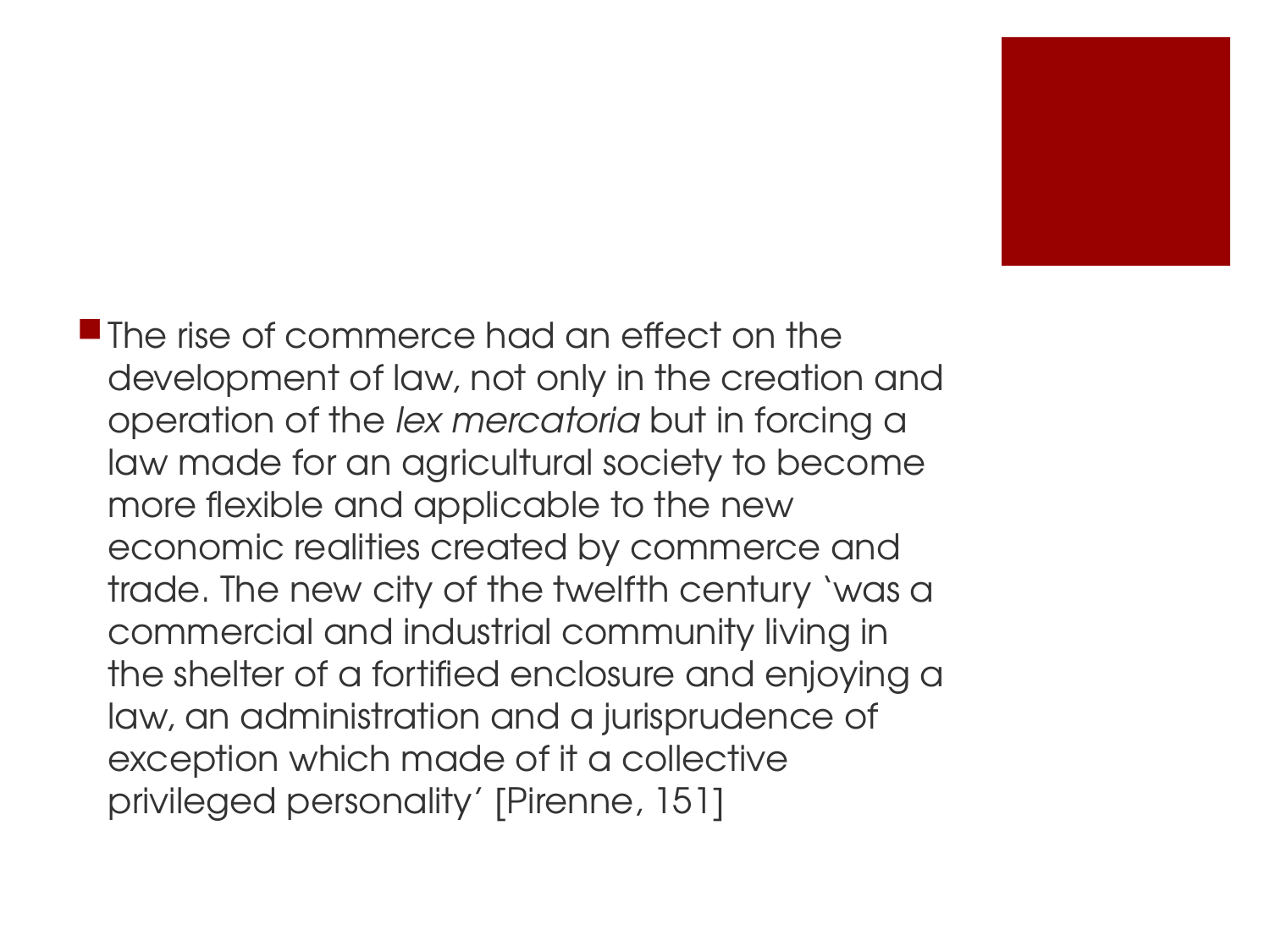

#
The rise of commerce had an effect on the development of law, not only in the creation and operation of the lex mercatoria but in forcing a law made for an agricultural society to become more flexible and applicable to the new economic realities created by commerce and trade. The new city of the twelfth century ‘was a commercial and industrial community living in the shelter of a fortified enclosure and enjoying a law, an administration and a jurisprudence of exception which made of it a collective privileged personality’ [Pirenne, 151]